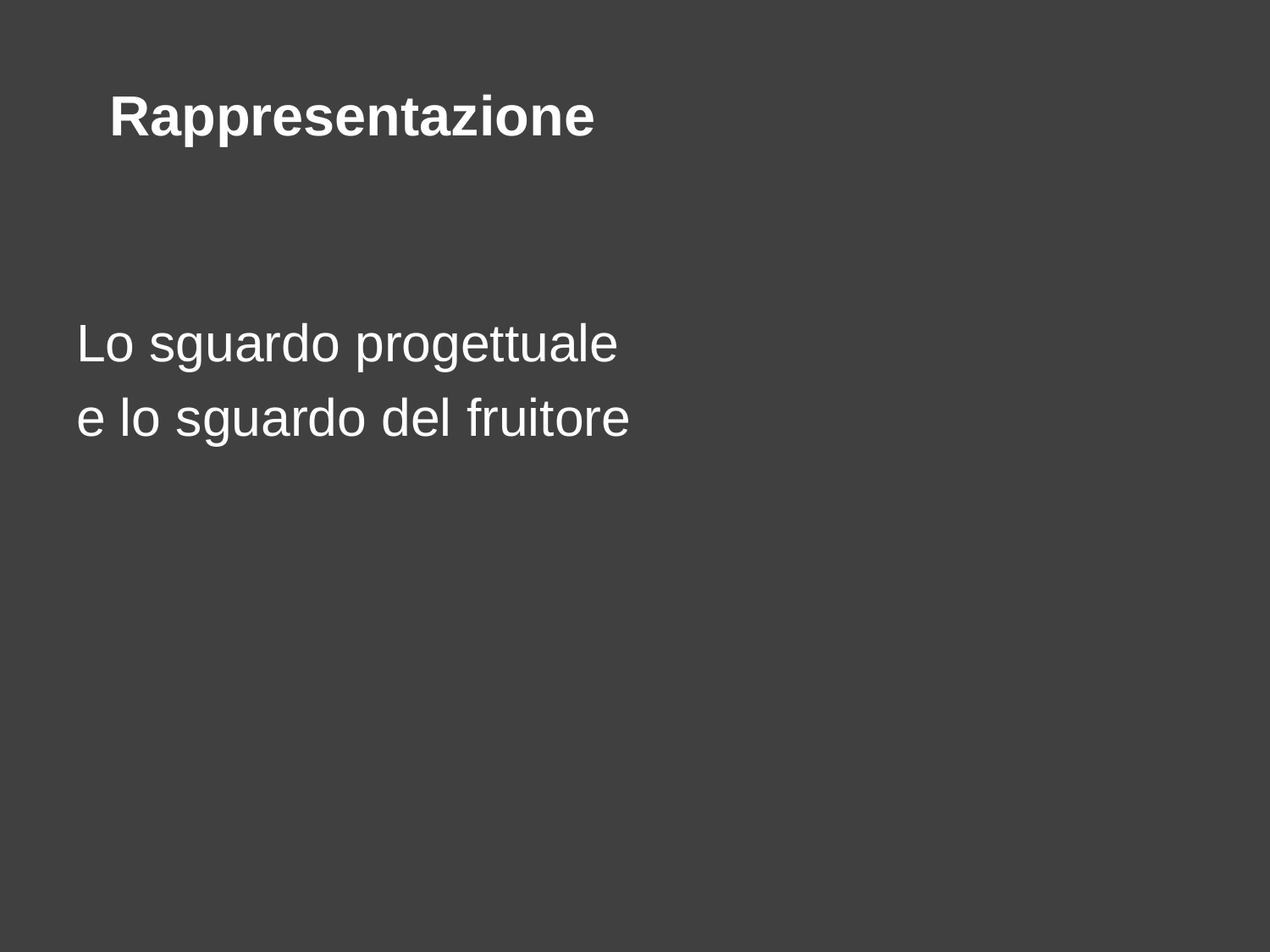

# Rappresentazione

Lo sguardo progettuale
e lo sguardo del fruitore